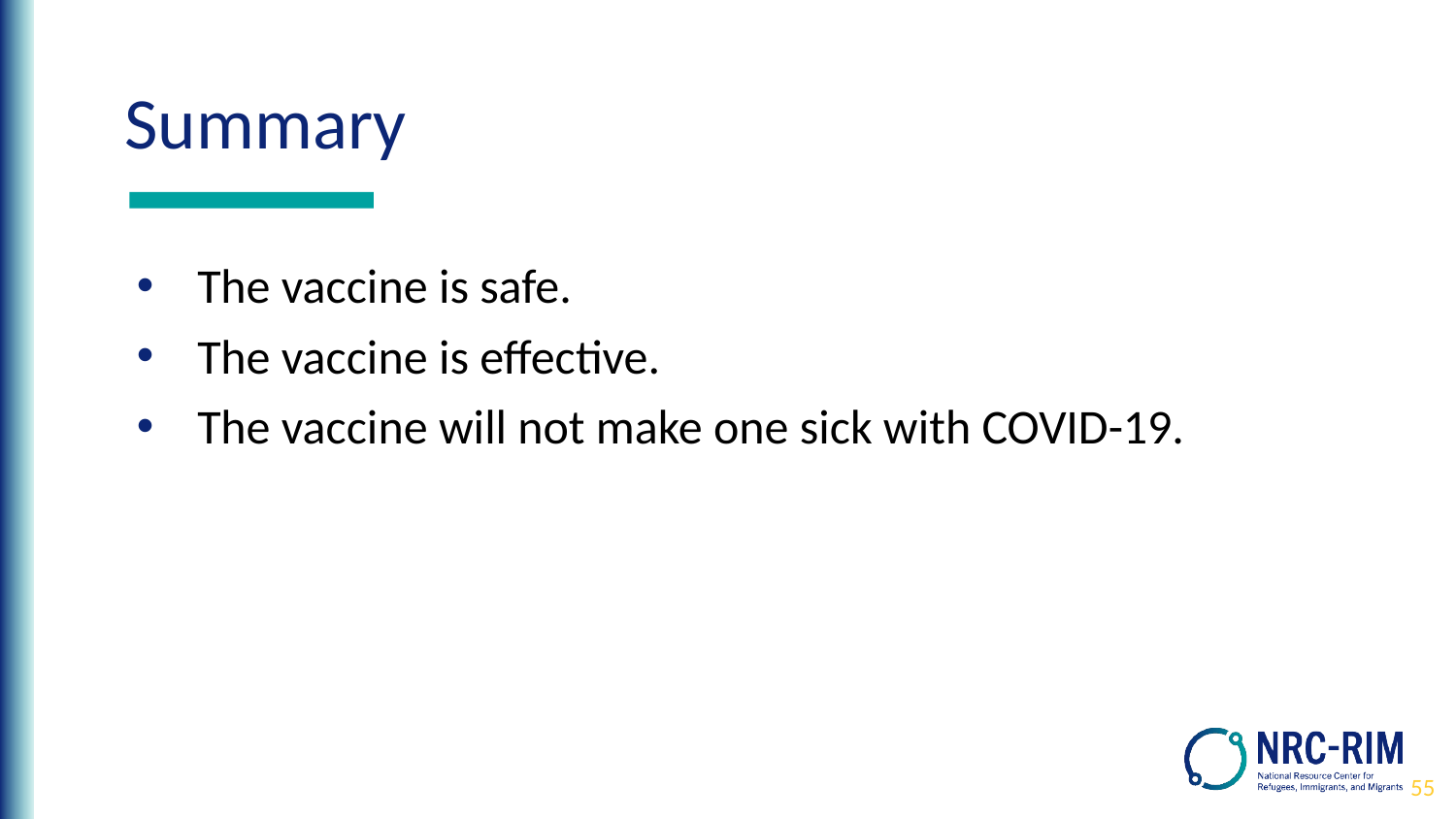

# Summary
The vaccine is safe.
The vaccine is effective.
The vaccine will not make one sick with COVID-19.
55